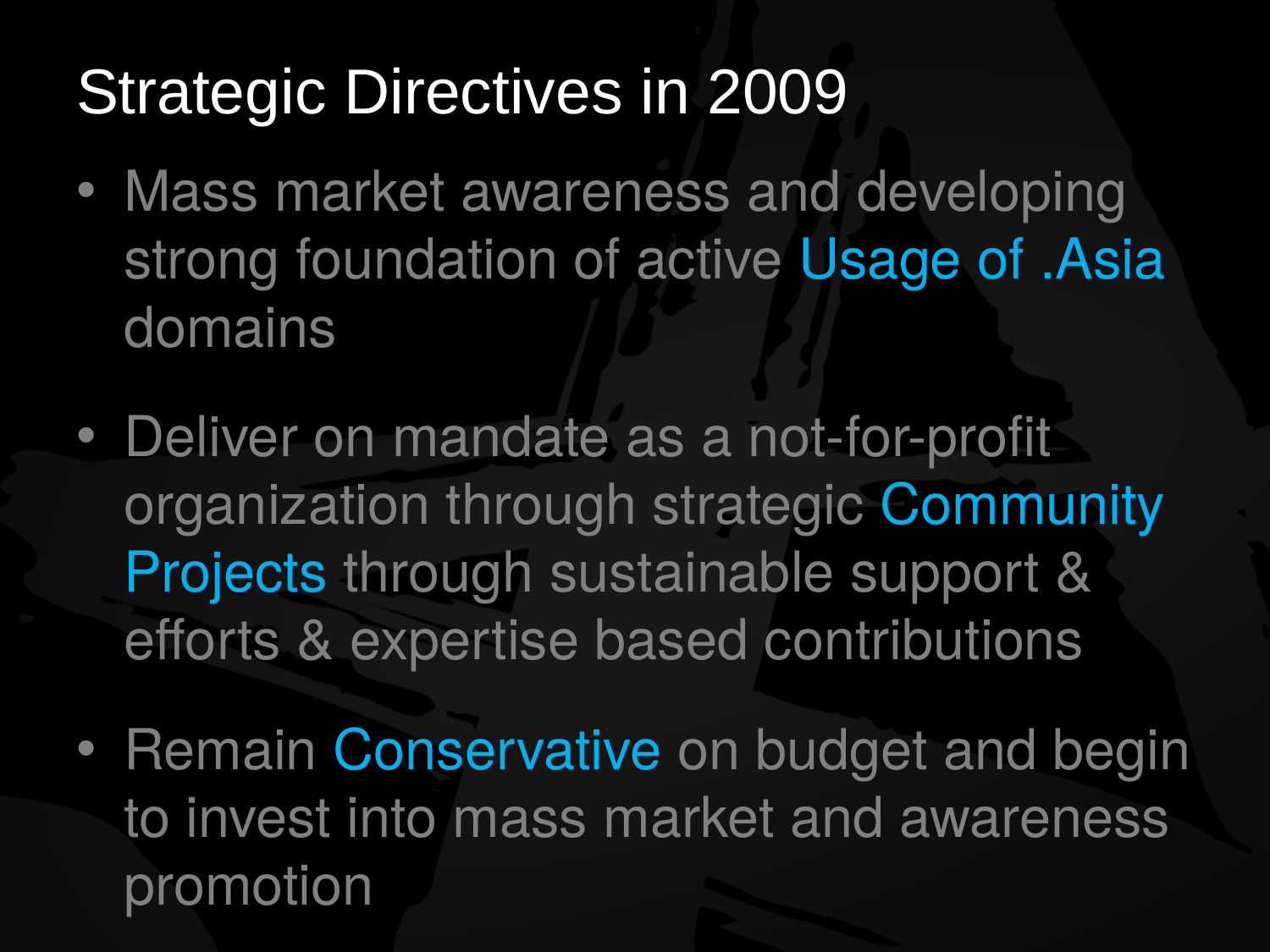

# Strategic Directives in 2009
Mass market awareness and developing strong foundation of active Usage of .Asia domains
Deliver on mandate as a not-for-profit organization through strategic Community Projects through sustainable support & efforts & expertise based contributions
Remain Conservative on budget and begin to invest into mass market and awareness promotion